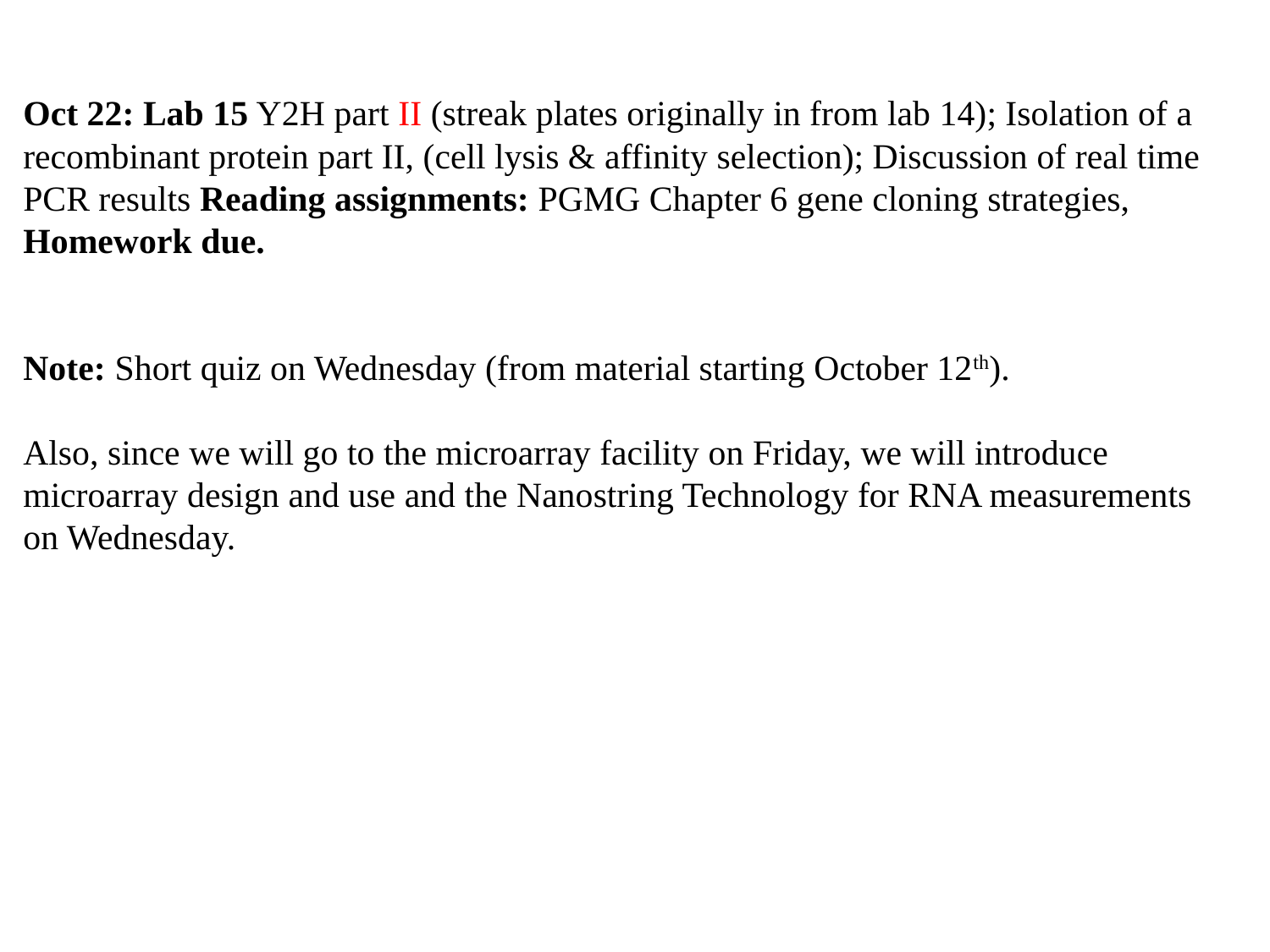

Oct 22: Lab 15 Y2H part II (streak plates originally in from lab 14); Isolation of a recombinant protein part II, (cell lysis & affinity selection); Discussion of real time PCR results Reading assignments: PGMG Chapter 6 gene cloning strategies, Homework due.

Note: Short quiz on Wednesday (from material starting October 12th).

Also, since we will go to the microarray facility on Friday, we will introduce microarray design and use and the Nanostring Technology for RNA measurements on Wednesday.